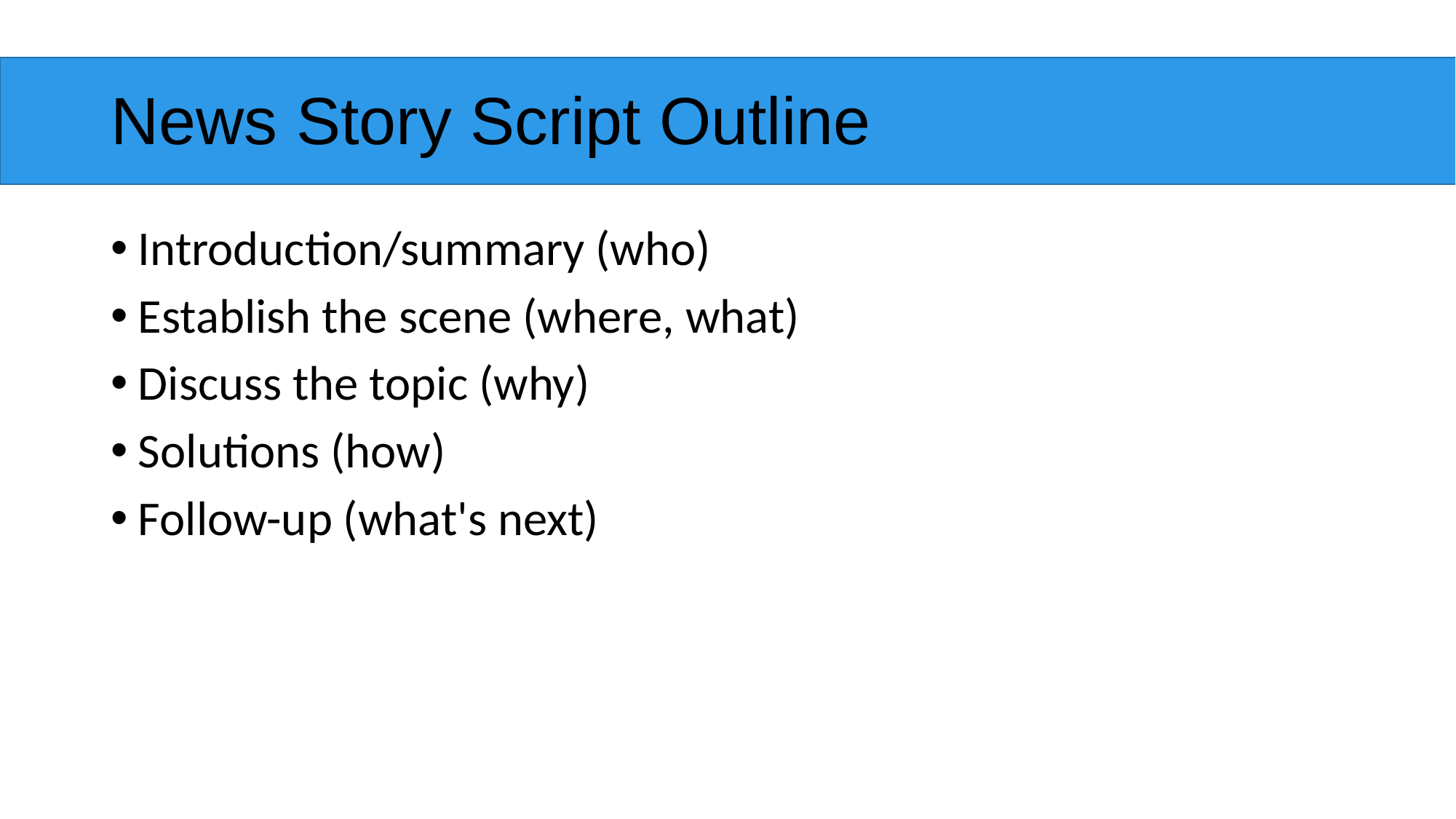

# News Story Script Outline
Introduction/summary (who)
Establish the scene (where, what)
Discuss the topic (why)
Solutions (how)
Follow-up (what's next)